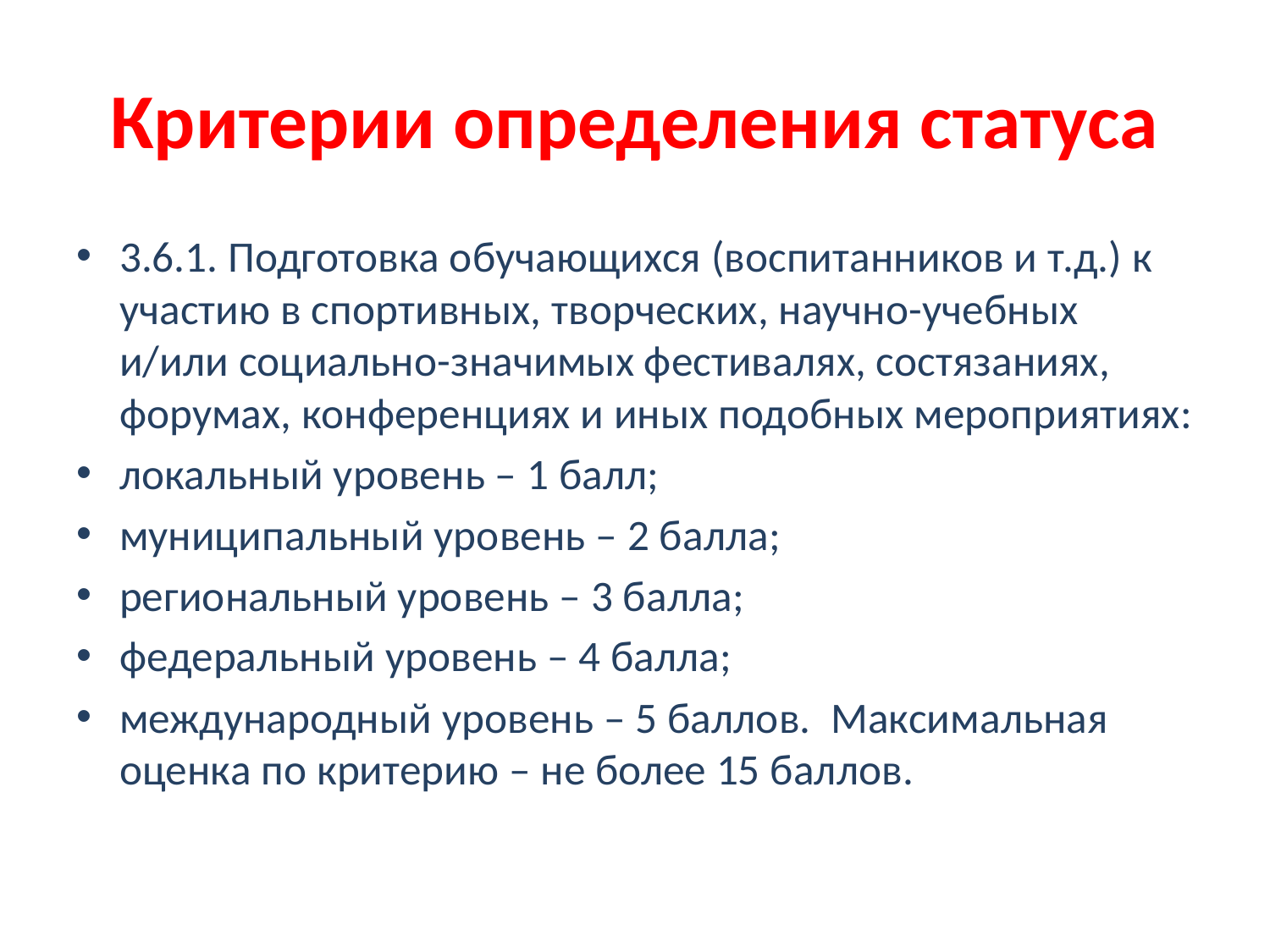

# Критерии определения статуса
3.6.1. Подготовка обучающихся (воспитанников и т.д.) к участию в спортивных, творческих, научно-учебных и/или социально-значимых фестивалях, состязаниях, форумах, конференциях и иных подобных мероприятиях:
локальный уровень – 1 балл;
муниципальный уровень – 2 балла;
региональный уровень – 3 балла;
федеральный уровень – 4 балла;
международный уровень – 5 баллов.  Максимальная оценка по критерию – не более 15 баллов.